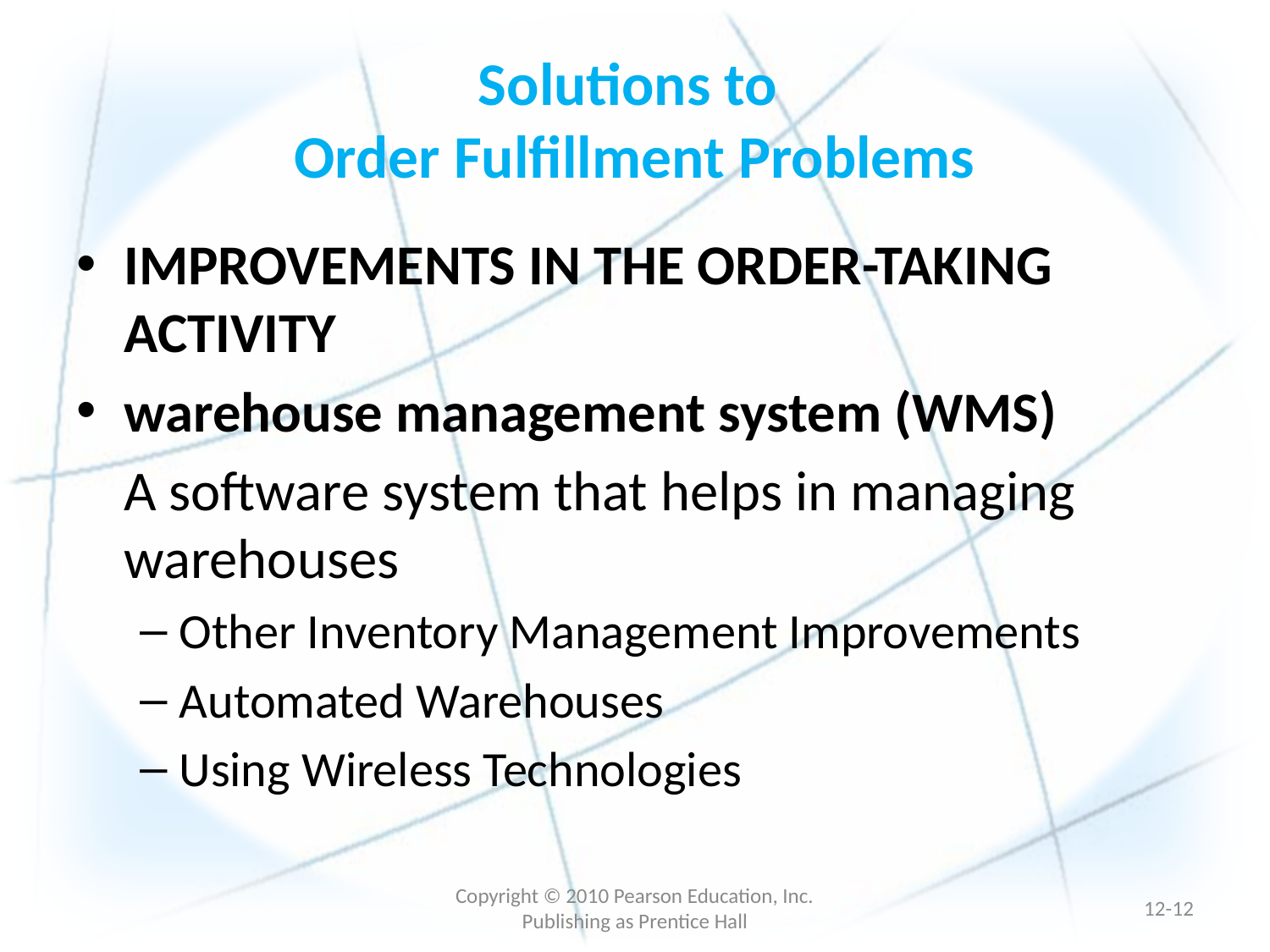

# Solutions to Order Fulfillment Problems
IMPROVEMENTS IN THE ORDER-TAKING ACTIVITY
warehouse management system (WMS)
	A software system that helps in managing warehouses
Other Inventory Management Improvements
Automated Warehouses
Using Wireless Technologies
Copyright © 2010 Pearson Education, Inc. Publishing as Prentice Hall
12-12